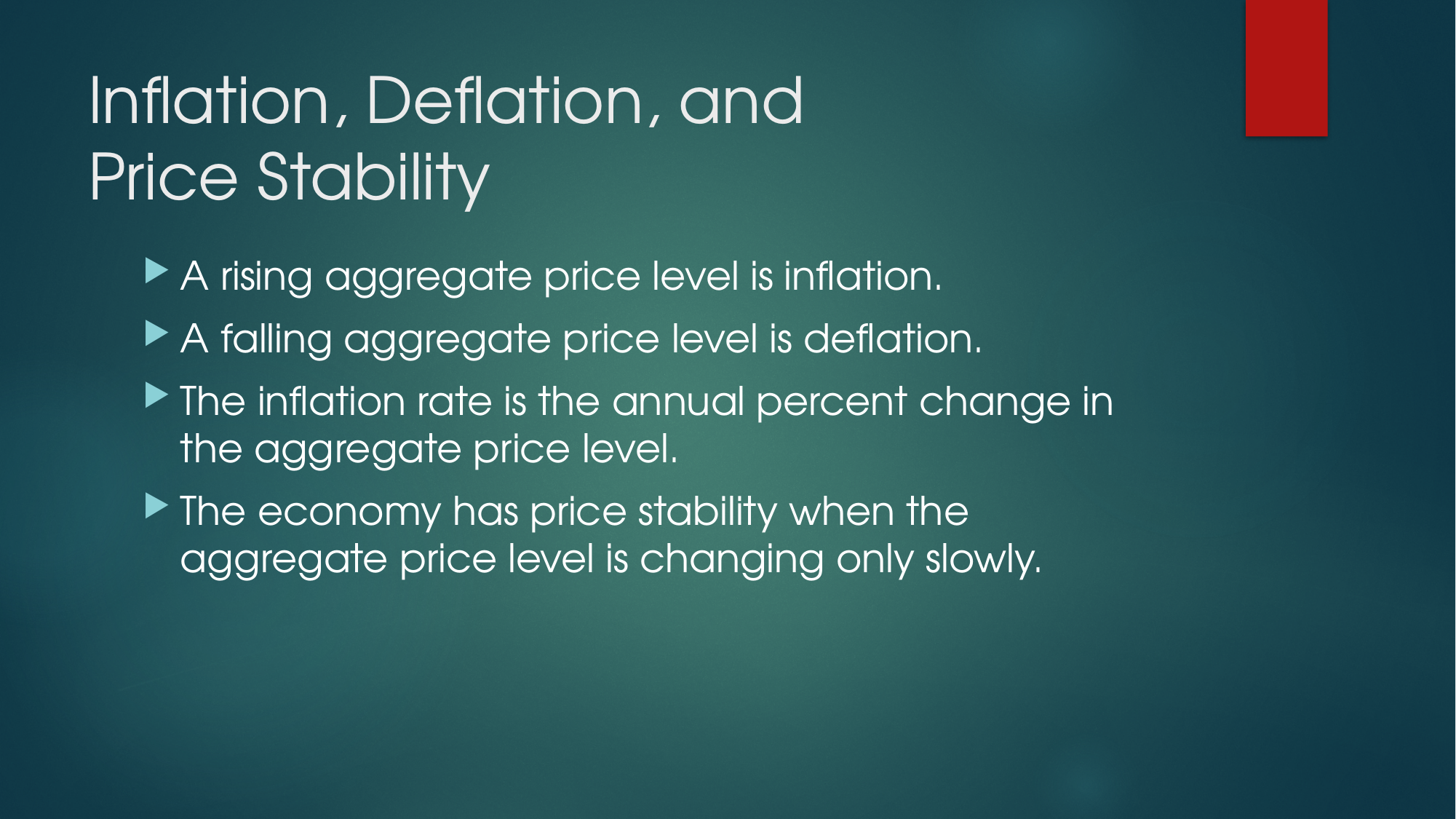

# Inflation, Deflation, and Price Stability
A rising aggregate price level is inflation.
A falling aggregate price level is deflation.
The inflation rate is the annual percent change in the aggregate price level.
The economy has price stability when the aggregate price level is changing only slowly.